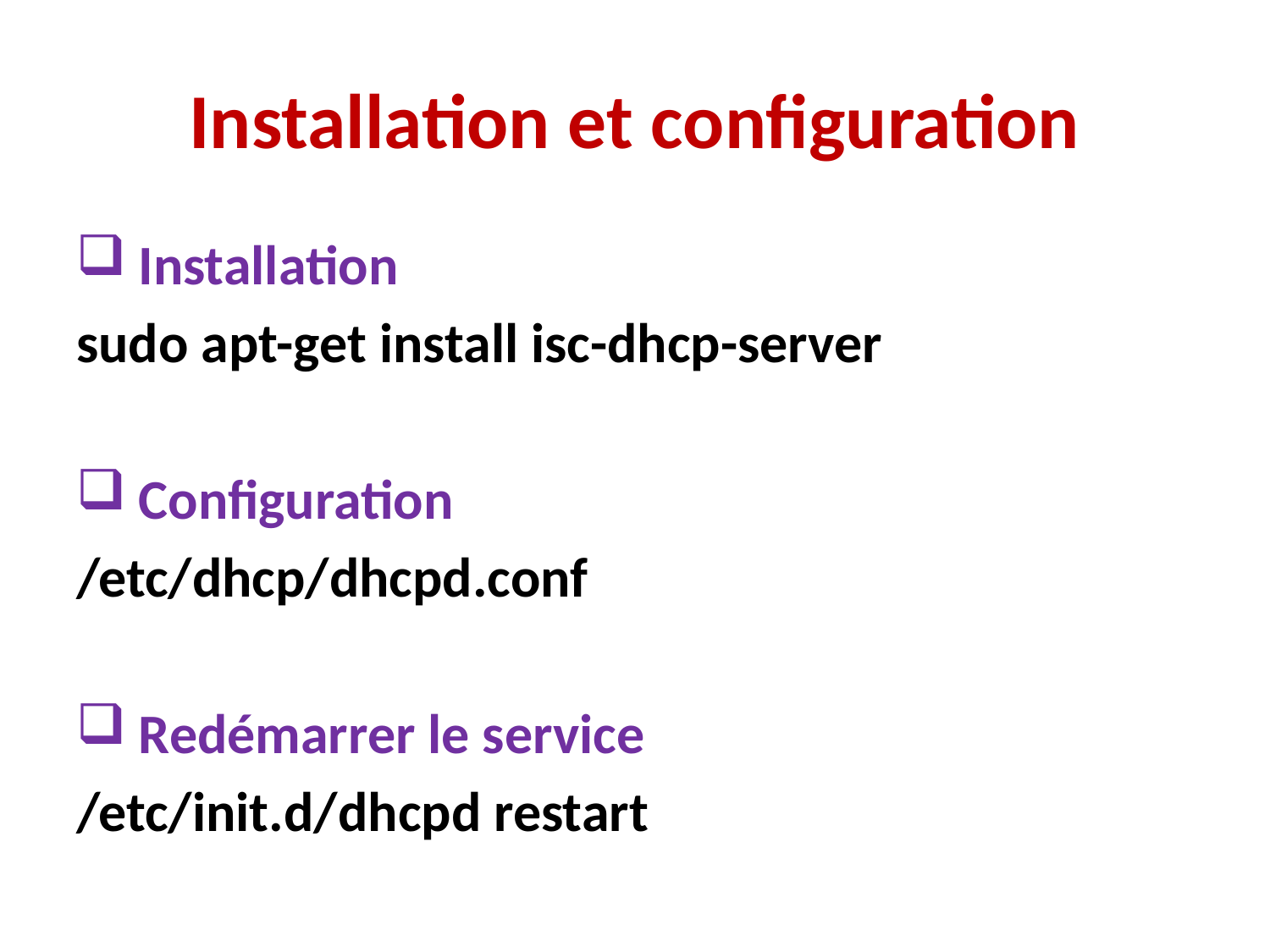

# Installation et configuration
 Installation
sudo apt-get install isc-dhcp-server

 Configuration
/etc/dhcp/dhcpd.conf

 Redémarrer le service
/etc/init.d/dhcpd restart